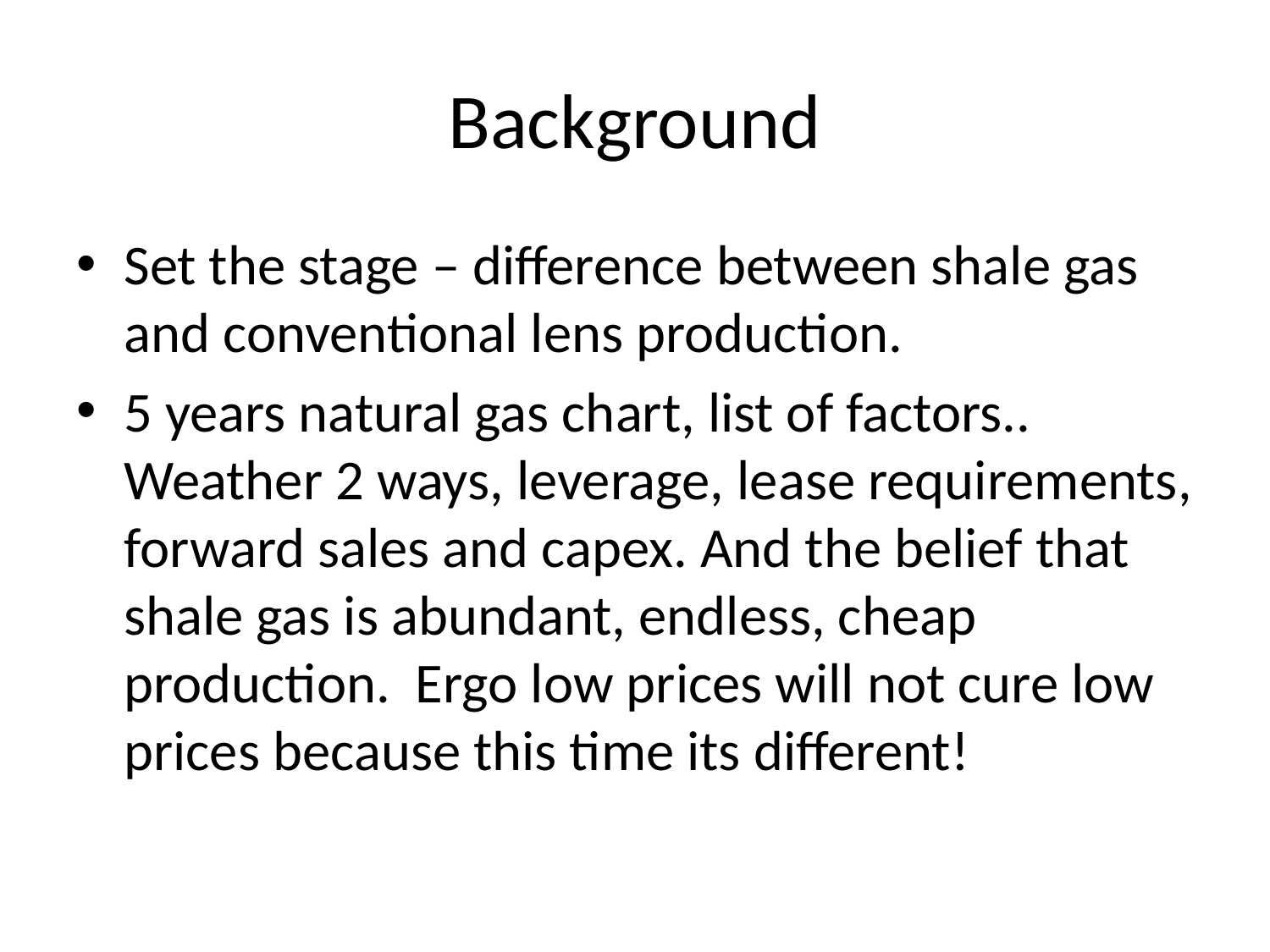

# Background
Set the stage – difference between shale gas and conventional lens production.
5 years natural gas chart, list of factors.. Weather 2 ways, leverage, lease requirements, forward sales and capex. And the belief that shale gas is abundant, endless, cheap production.  Ergo low prices will not cure low prices because this time its different!